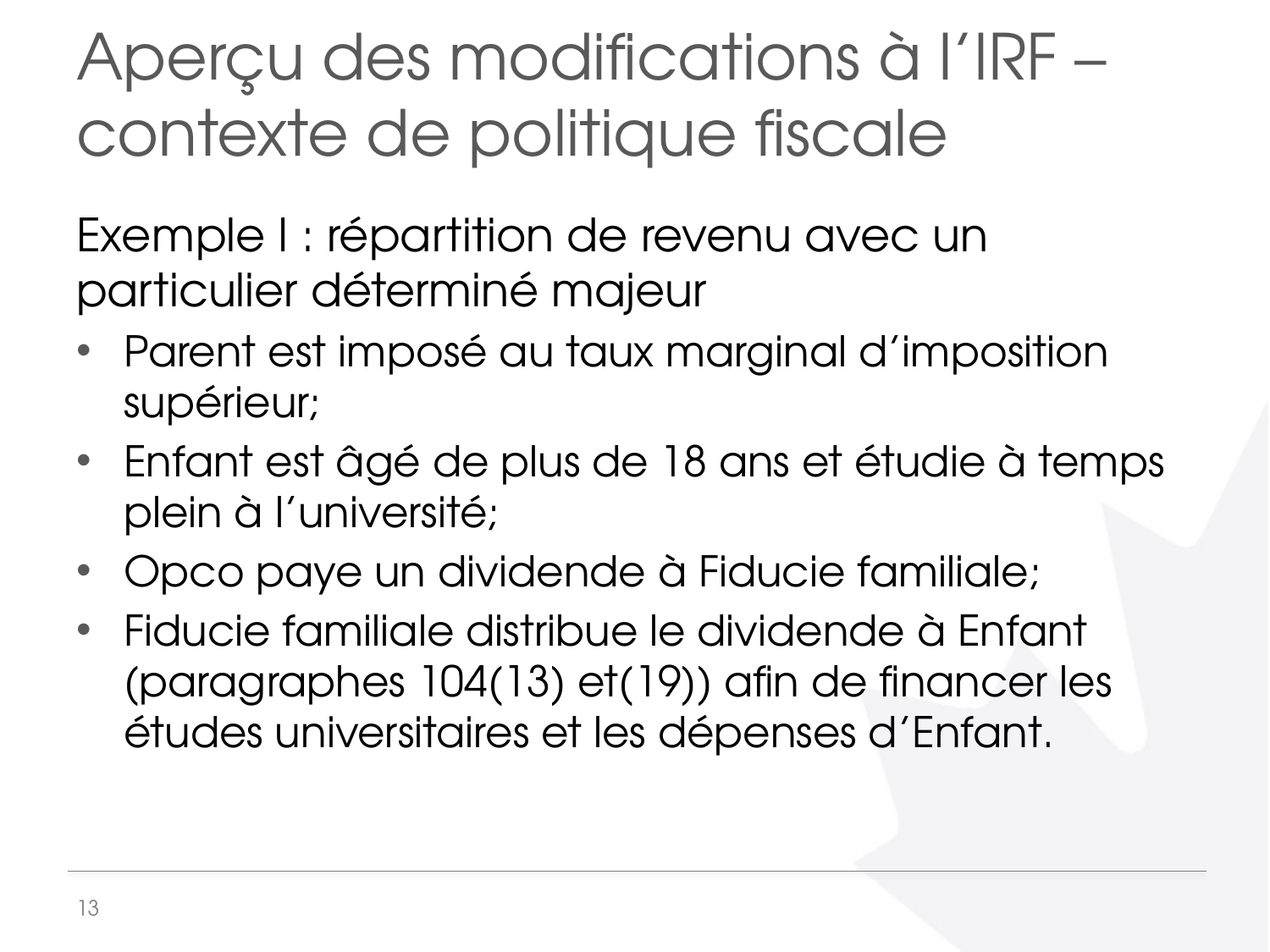

# Aperçu des modifications à l’IRF – contexte de politique fiscale
Exemple I : répartition de revenu avec un particulier déterminé majeur
Parent est imposé au taux marginal d’imposition supérieur;
Enfant est âgé de plus de 18 ans et étudie à temps plein à l’université;
Opco paye un dividende à Fiducie familiale;
Fiducie familiale distribue le dividende à Enfant (paragraphes 104(13) et(19)) afin de financer les études universitaires et les dépenses d’Enfant.
13